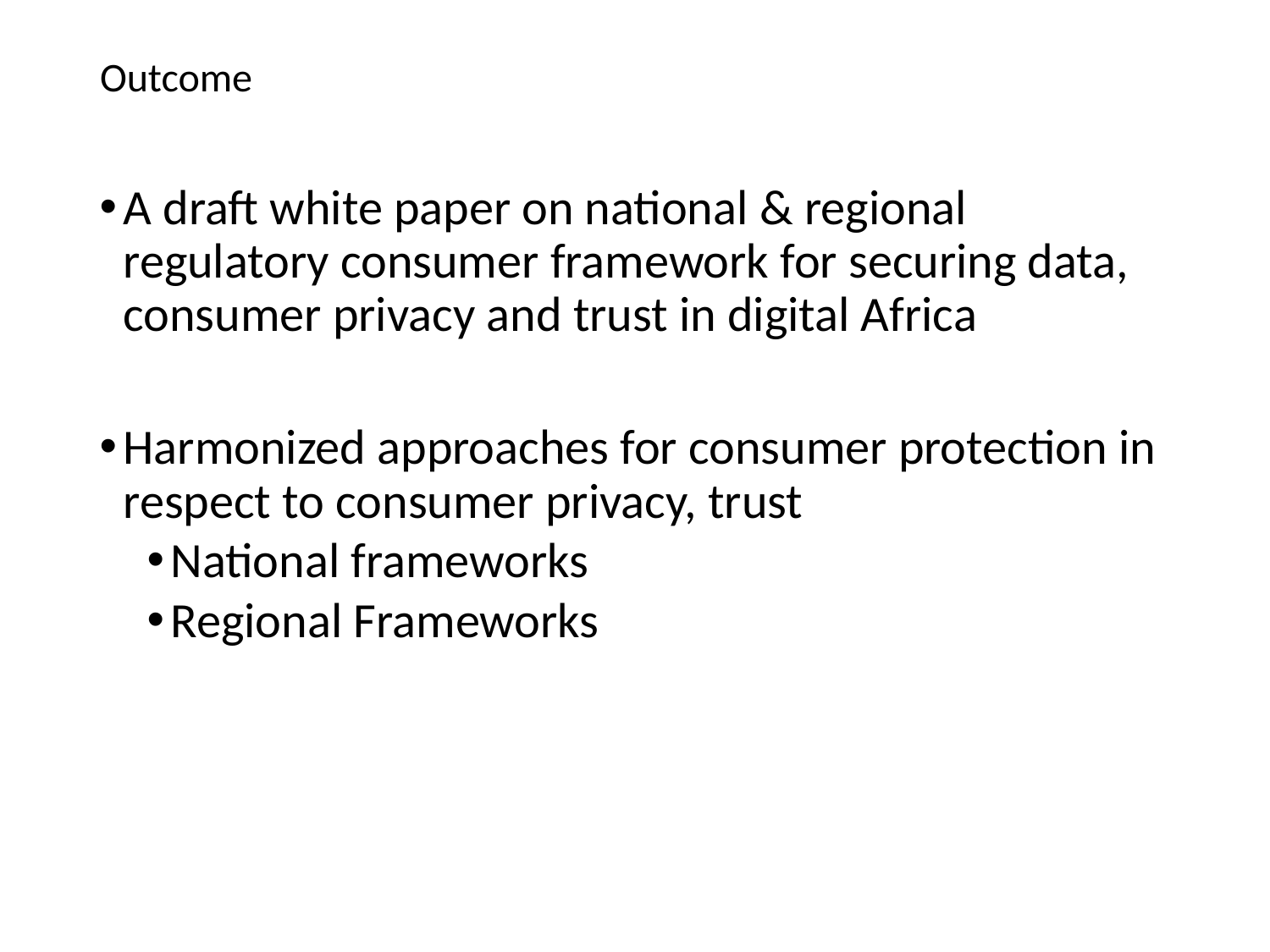

# Outcome
A draft white paper on national & regional regulatory consumer framework for securing data, consumer privacy and trust in digital Africa

Harmonized approaches for consumer protection in respect to consumer privacy, trust
National frameworks
Regional Frameworks